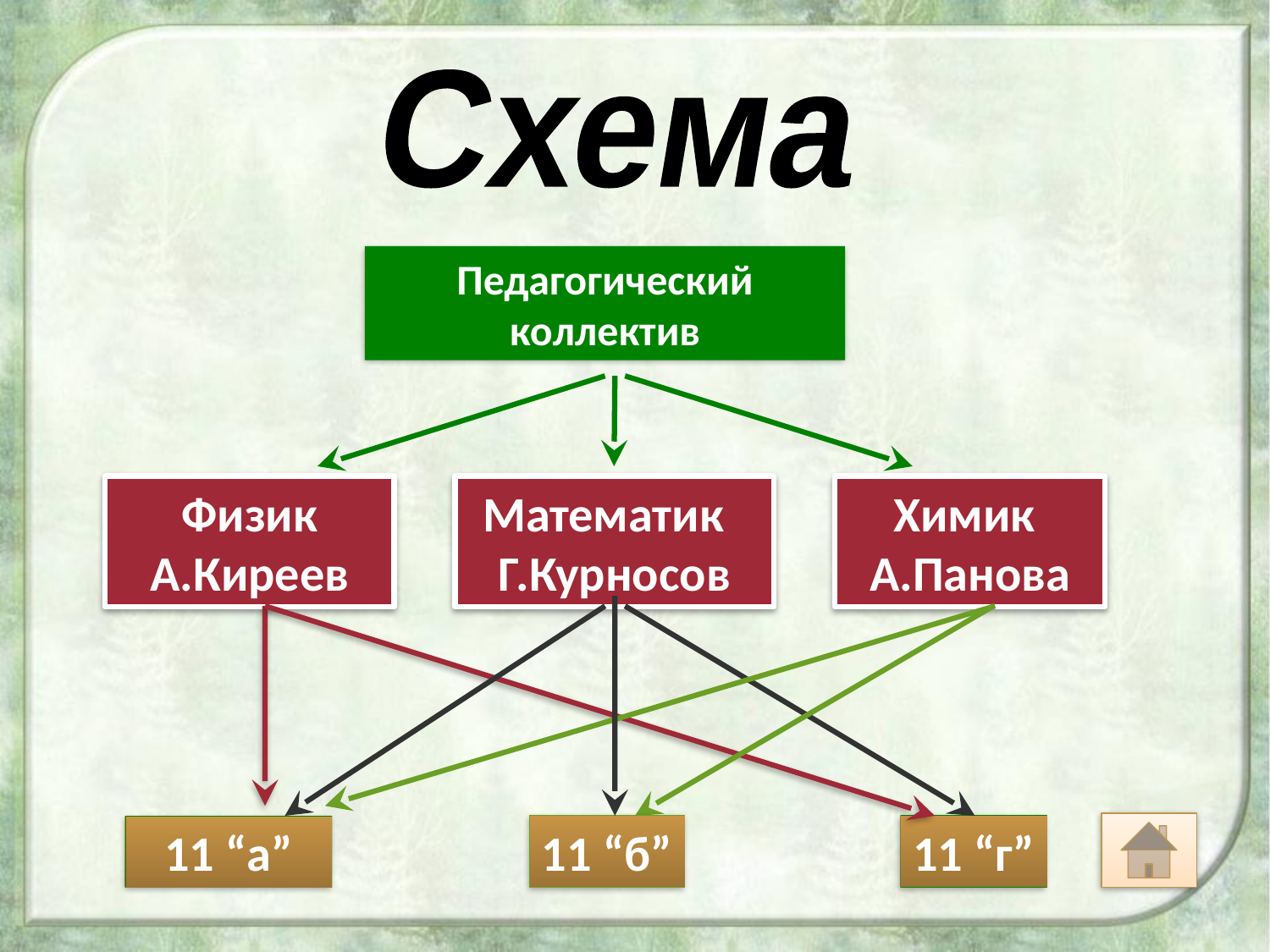

Схема
Педагогический коллектив

Физик А.Киреев
Математик   Г.Курносов
Химик  А.Панова

11 “б”
11 “г”
11 “а”